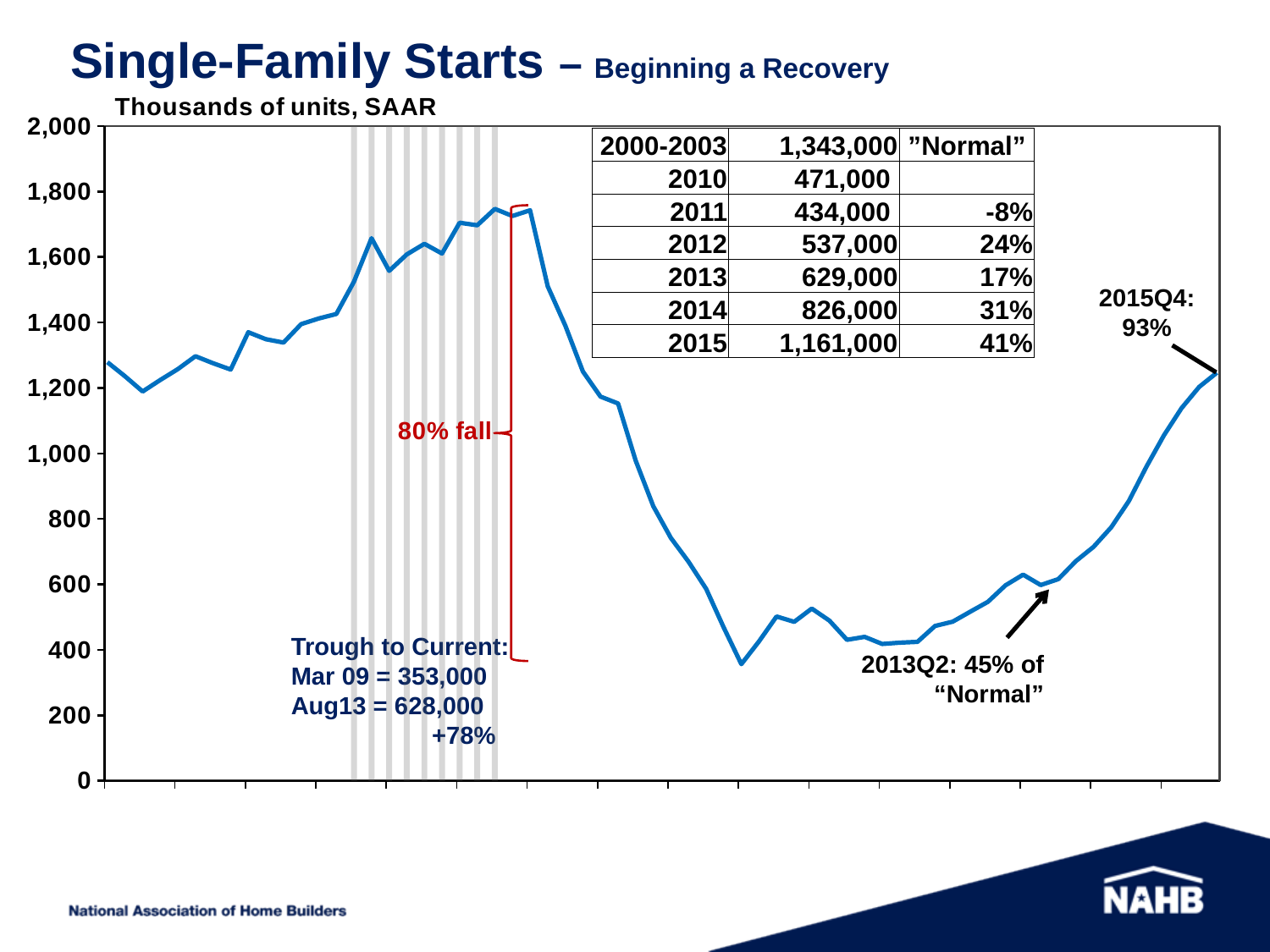

# Single-Family Starts – Beginning a Recovery

[unsupported chart]

| 2000-2003 | 1,343,000 | ”Normal” |
| --- | --- | --- |
| 2010 | 471,000 |  |
| 2011 | 434,000 | -8% |
| 2012 | 537,000 | 24% |
| 2013 | 629,000 | 17% |
| 2014 | 826,000 | 31% |
| 2015 | 1,161,000 | 41% |
2015Q4:
93%
Trough to Current:
Mar 09 = 353,000
Aug13 = 628,000
	  +78%
2013Q2: 45% of “Normal”